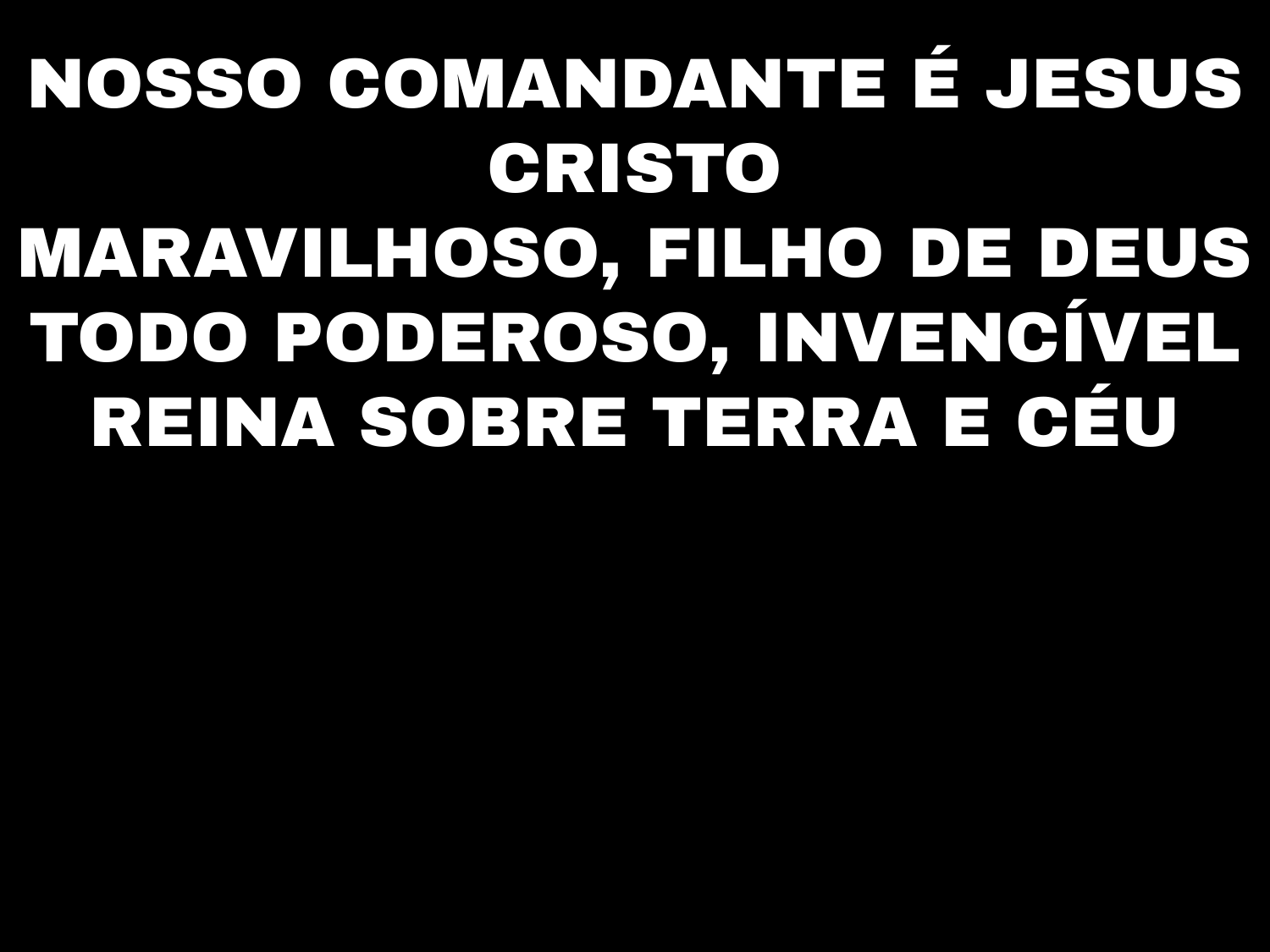

# NOSSO COMANDANTE É JESUS CRISTO MARAVILHOSO, FILHO DE DEUS TODO PODEROSO, INVENCÍVEL REINA SOBRE TERRA E CÉU